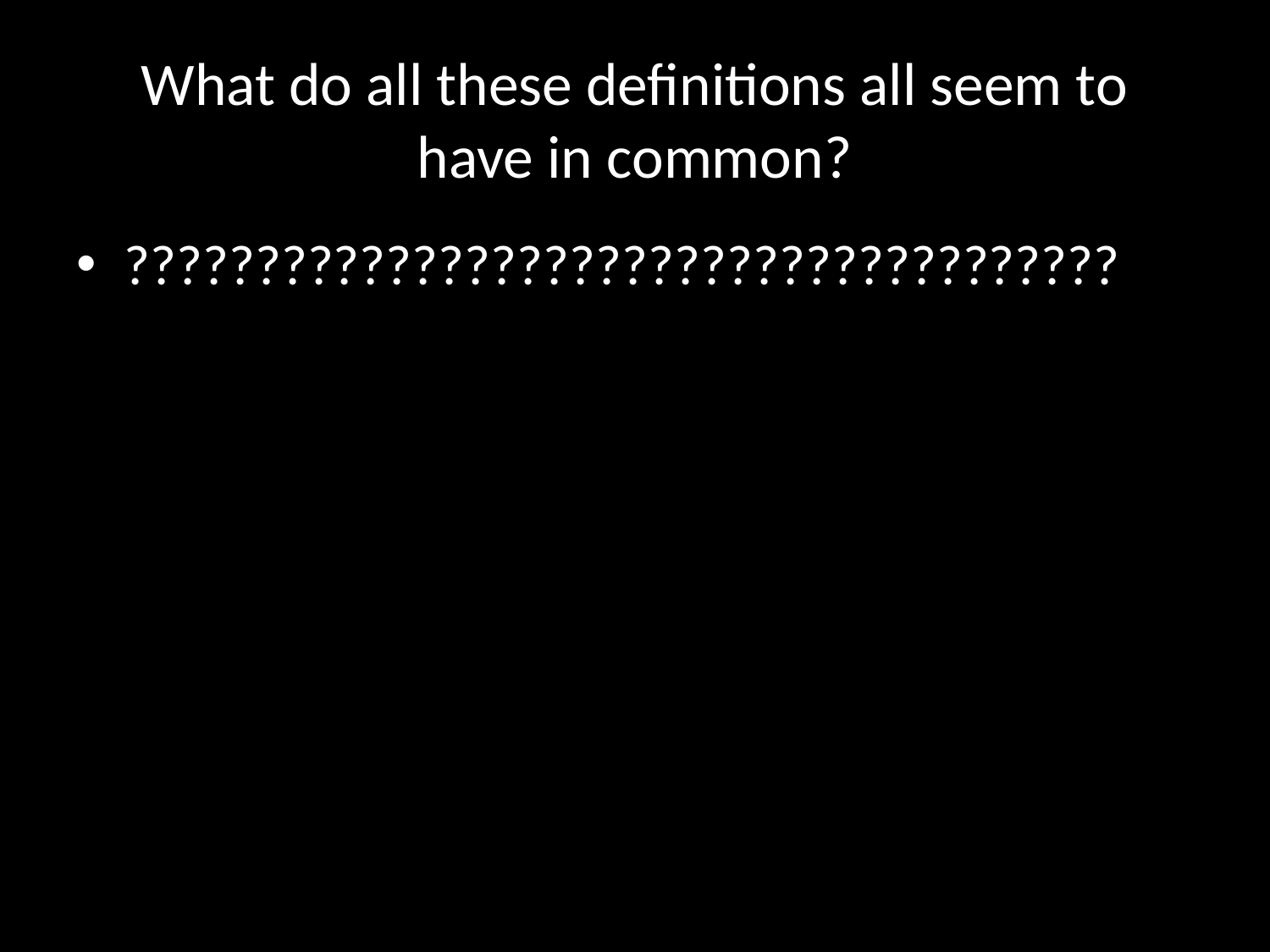

# What do all these definitions all seem to have in common?
??????????????????????????????????????